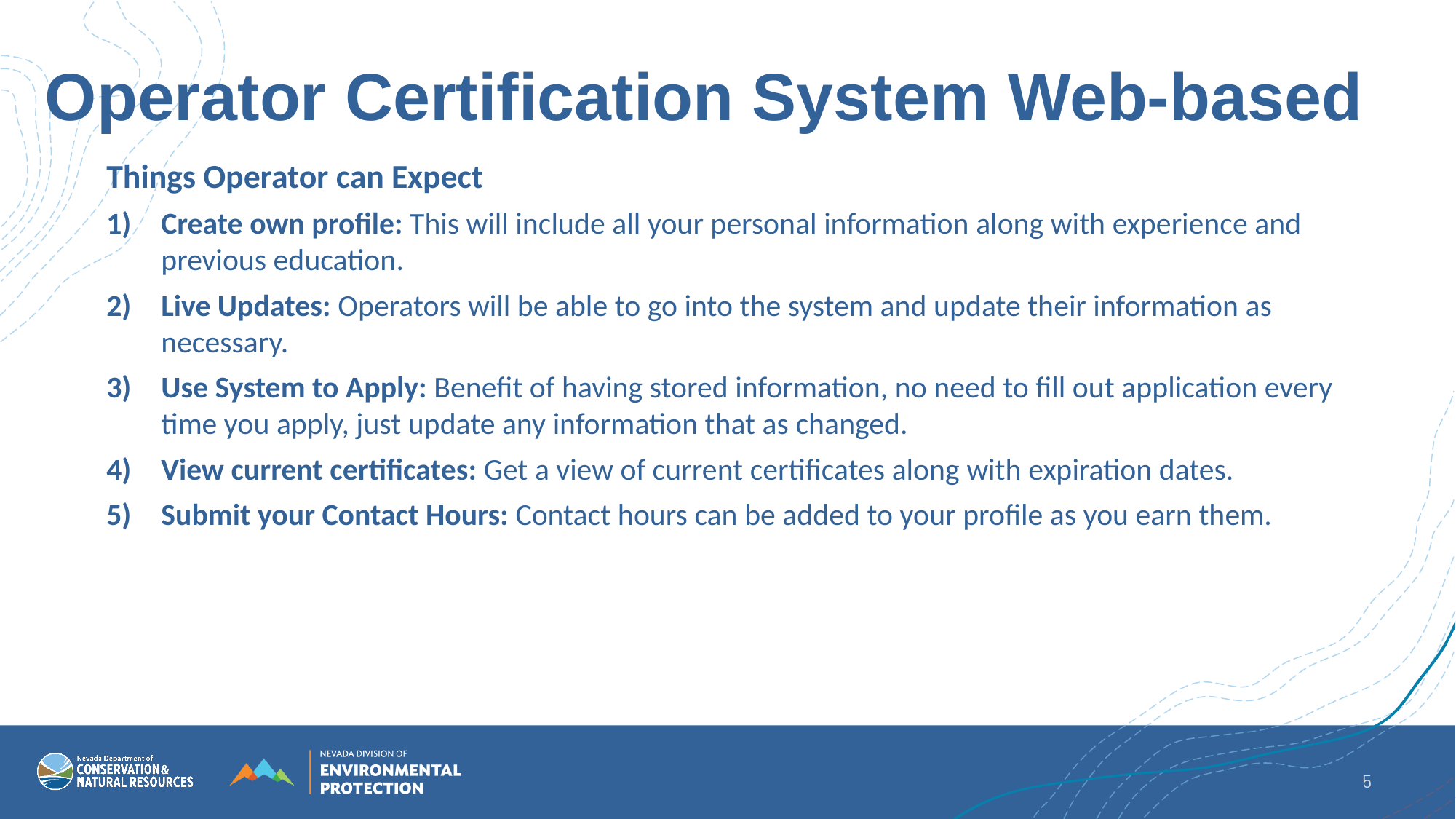

# Operator Certification System Web-based
Things Operator can Expect
Create own profile: This will include all your personal information along with experience and previous education.
Live Updates: Operators will be able to go into the system and update their information as necessary.
Use System to Apply: Benefit of having stored information, no need to fill out application every time you apply, just update any information that as changed.
View current certificates: Get a view of current certificates along with expiration dates.
Submit your Contact Hours: Contact hours can be added to your profile as you earn them.

5